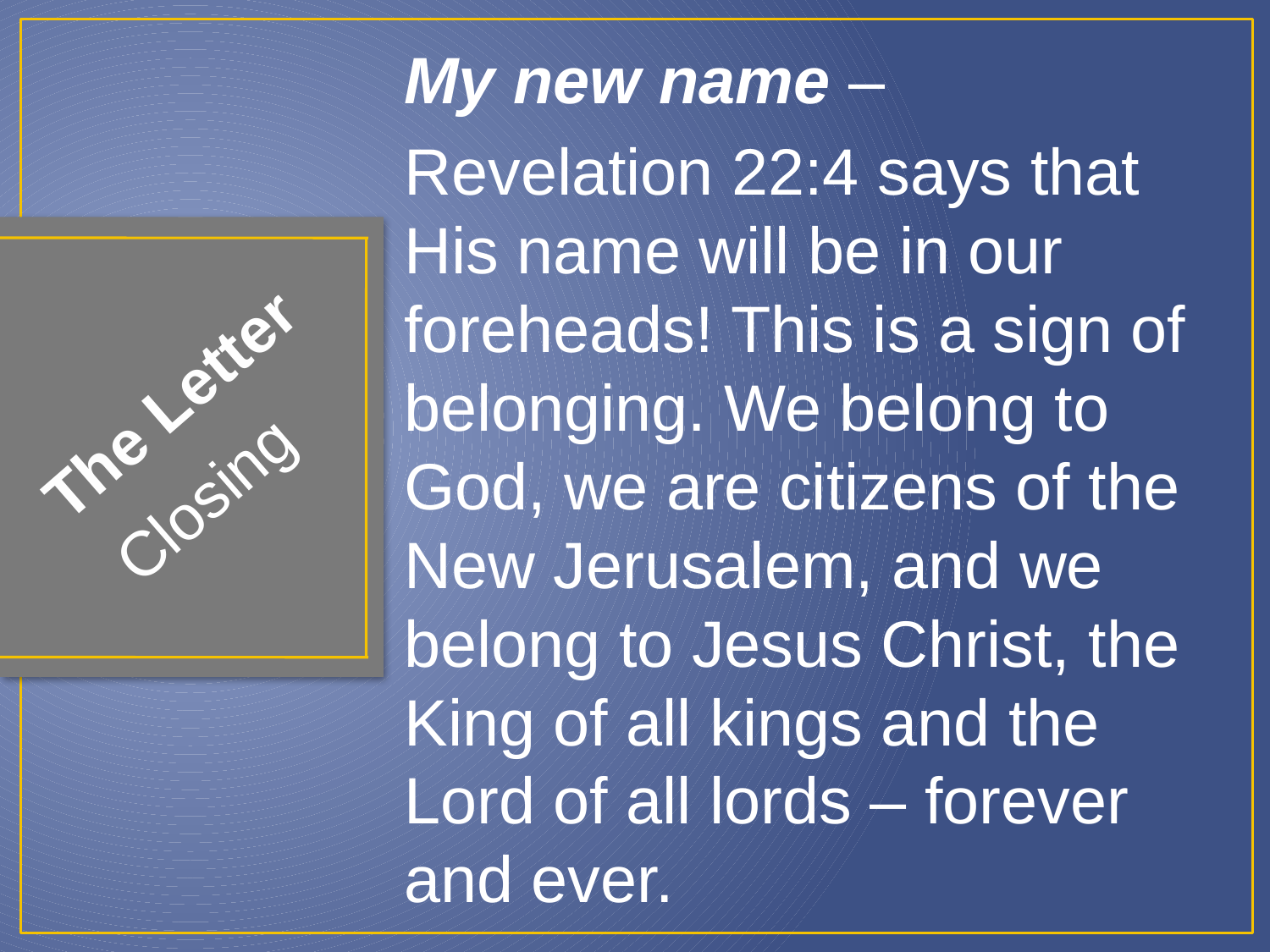

My new name –
Revelation 22:4 says that His name will be in our foreheads! This is a sign of belonging. We belong to God, we are citizens of the New Jerusalem, and we belong to Jesus Christ, the King of all kings and the Lord of all lords – forever and ever.
# The Letter
Closing